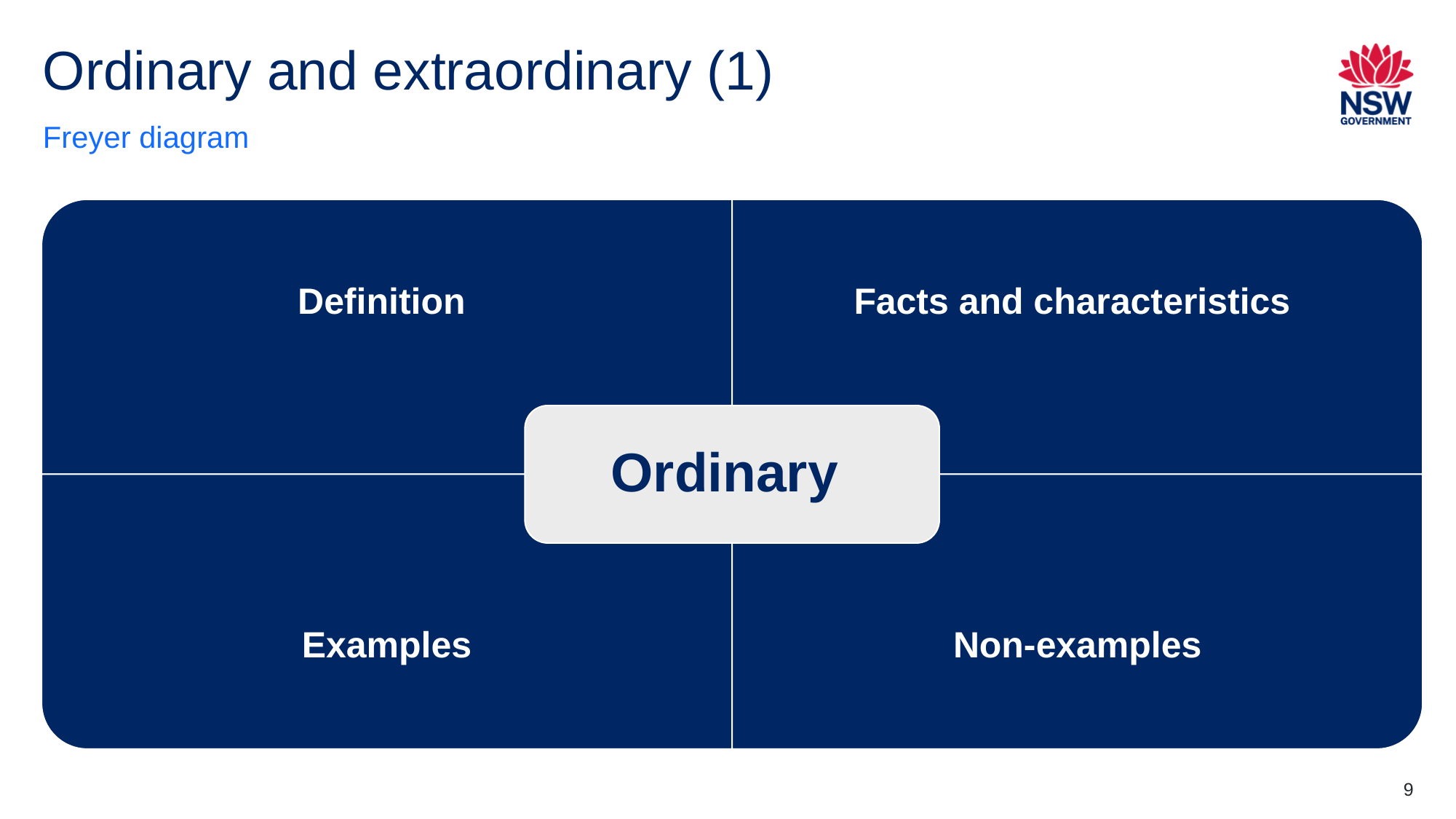

# Ordinary and extraordinary (1)
Freyer diagram
Definition
Facts and characteristics
Ordinary
Examples
Non-examples
9